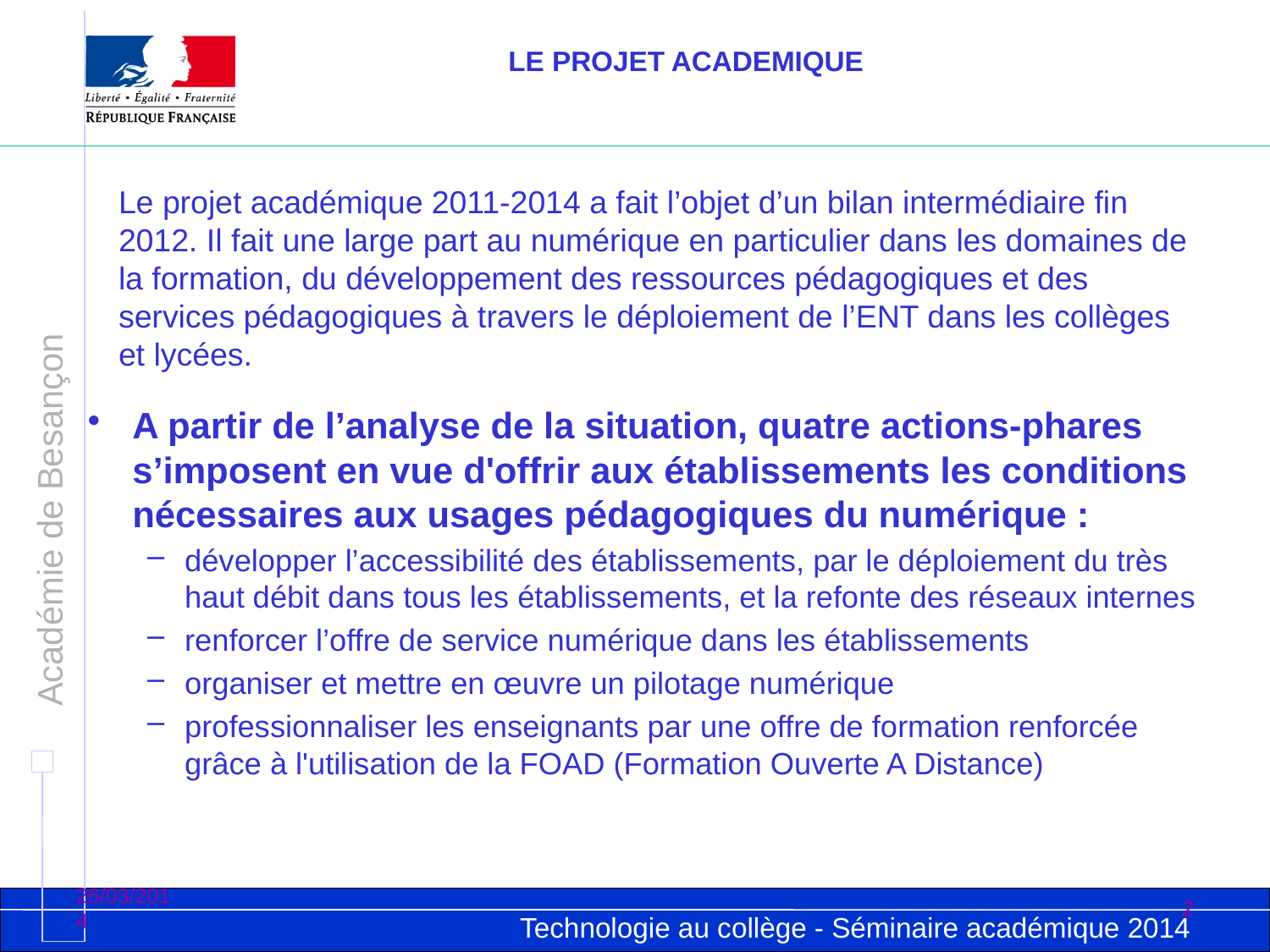

# LE PROJET ACADEMIQUE

Le projet académique 2011-2014 a fait l’objet d’un bilan intermédiaire fin 2012. Il fait une large part au numérique en particulier dans les domaines de la formation, du développement des ressources pédagogiques et des services pédagogiques à travers le déploiement de l’ENT dans les collèges et lycées.
A partir de l’analyse de la situation, quatre actions-phares s’imposent en vue d'offrir aux établissements les conditions nécessaires aux usages pédagogiques du numérique :
développer l’accessibilité des établissements, par le déploiement du très haut débit dans tous les établissements, et la refonte des réseaux internes
renforcer l’offre de service numérique dans les établissements
organiser et mettre en œuvre un pilotage numérique
professionnaliser les enseignants par une offre de formation renforcée grâce à l'utilisation de la FOAD (Formation Ouverte A Distance)
26/03/2014
2